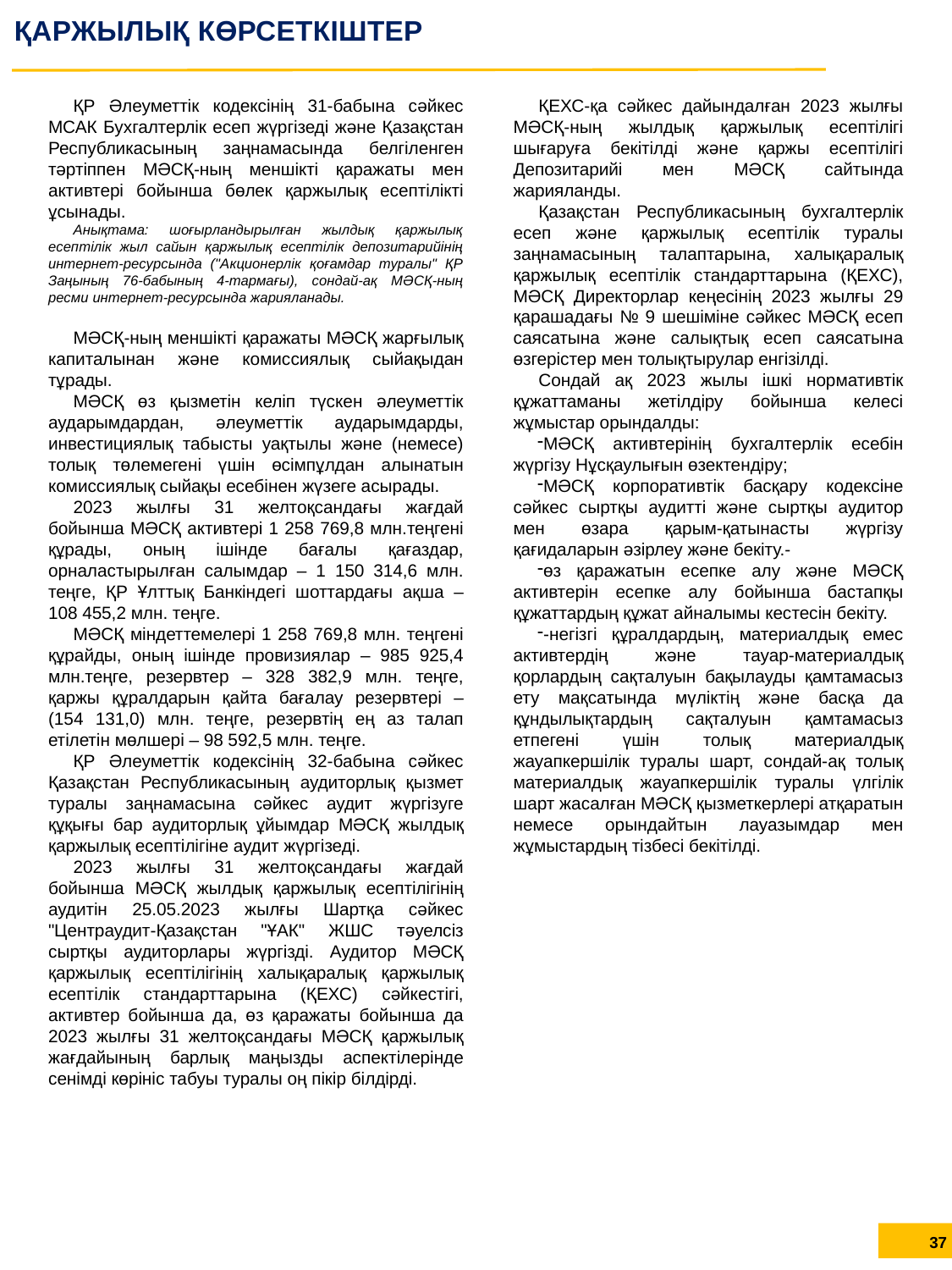

ҚАРЖЫЛЫҚ КӨРСЕТКІШТЕР
ҚР Әлеуметтік кодексінің 31-бабына сәйкес МСАК Бухгалтерлік есеп жүргізеді және Қазақстан Республикасының заңнамасында белгіленген тәртіппен МӘСҚ-ның меншікті қаражаты мен активтері бойынша бөлек қаржылық есептілікті ұсынады.
Анықтама: шоғырландырылған жылдық қаржылық есептілік жыл сайын қаржылық есептілік депозитарийінің интернет-ресурсында ("Акционерлік қоғамдар туралы" ҚР Заңының 76-бабының 4-тармағы), сондай-ақ МӘСҚ-ның ресми интернет-ресурсында жарияланады.

МӘСҚ-ның меншікті қаражаты МӘСҚ жарғылық капиталынан және комиссиялық сыйақыдан тұрады.
МӘСҚ өз қызметін келіп түскен әлеуметтік аударымдардан, әлеуметтік аударымдарды, инвестициялық табысты уақтылы және (немесе) толық төлемегені үшін өсімпұлдан алынатын комиссиялық сыйақы есебінен жүзеге асырады.
2023 жылғы 31 желтоқсандағы жағдай бойынша МӘСҚ активтері 1 258 769,8 млн.теңгені құрады, оның ішінде бағалы қағаздар, орналастырылған салымдар – 1 150 314,6 млн. теңге, ҚР Ұлттық Банкіндегі шоттардағы ақша – 108 455,2 млн. теңге.
МӘСҚ міндеттемелері 1 258 769,8 млн. теңгені құрайды, оның ішінде провизиялар – 985 925,4 млн.теңге, резервтер – 328 382,9 млн. теңге, қаржы құралдарын қайта бағалау резервтері – (154 131,0) млн. теңге, резервтің ең аз талап етілетін мөлшері – 98 592,5 млн. теңге.
ҚР Әлеуметтік кодексінің 32-бабына сәйкес Қазақстан Республикасының аудиторлық қызмет туралы заңнамасына сәйкес аудит жүргізуге құқығы бар аудиторлық ұйымдар МӘСҚ жылдық қаржылық есептілігіне аудит жүргізеді.
2023 жылғы 31 желтоқсандағы жағдай бойынша МӘСҚ жылдық қаржылық есептілігінің аудитін 25.05.2023 жылғы Шартқа сәйкес "Центраудит-Қазақстан "ҰАК" ЖШС тәуелсіз сыртқы аудиторлары жүргізді. Аудитор МӘСҚ қаржылық есептілігінің халықаралық қаржылық есептілік стандарттарына (ҚЕХС) сәйкестігі, активтер бойынша да, өз қаражаты бойынша да 2023 жылғы 31 желтоқсандағы МӘСҚ қаржылық жағдайының барлық маңызды аспектілерінде сенімді көрініс табуы туралы оң пікір білдірді.
ҚЕХС-қа сәйкес дайындалған 2023 жылғы МӘСҚ-ның жылдық қаржылық есептілігі шығаруға бекітілді және қаржы есептілігі Депозитарийі мен МӘСҚ сайтында жарияланды.
Қазақстан Республикасының бухгалтерлік есеп және қаржылық есептілік туралы заңнамасының талаптарына, халықаралық қаржылық есептілік стандарттарына (ҚЕХС), МӘСҚ Директорлар кеңесінің 2023 жылғы 29 қарашадағы № 9 шешіміне сәйкес МӘСҚ есеп саясатына және салықтық есеп саясатына өзгерістер мен толықтырулар енгізілді.
Сондай ақ 2023 жылы ішкі нормативтік құжаттаманы жетілдіру бойынша келесі жұмыстар орындалды:
МӘСҚ активтерінің бухгалтерлік есебін жүргізу Нұсқаулығын өзектендіру;
МӘСҚ корпоративтік басқару кодексіне сәйкес сыртқы аудитті және сыртқы аудитор мен өзара қарым-қатынасты жүргізу қағидаларын әзірлеу және бекіту.-
өз қаражатын есепке алу және МӘСҚ активтерін есепке алу бойынша бастапқы құжаттардың құжат айналымы кестесін бекіту.
-негізгі құралдардың, материалдық емес активтердің және тауар-материалдық қорлардың сақталуын бақылауды қамтамасыз ету мақсатында мүліктің және басқа да құндылықтардың сақталуын қамтамасыз етпегені үшін толық материалдық жауапкершілік туралы шарт, сондай-ақ толық материалдық жауапкершілік туралы үлгілік шарт жасалған МӘСҚ қызметкерлері атқаратын немесе орындайтын лауазымдар мен жұмыстардың тізбесі бекітілді.
37